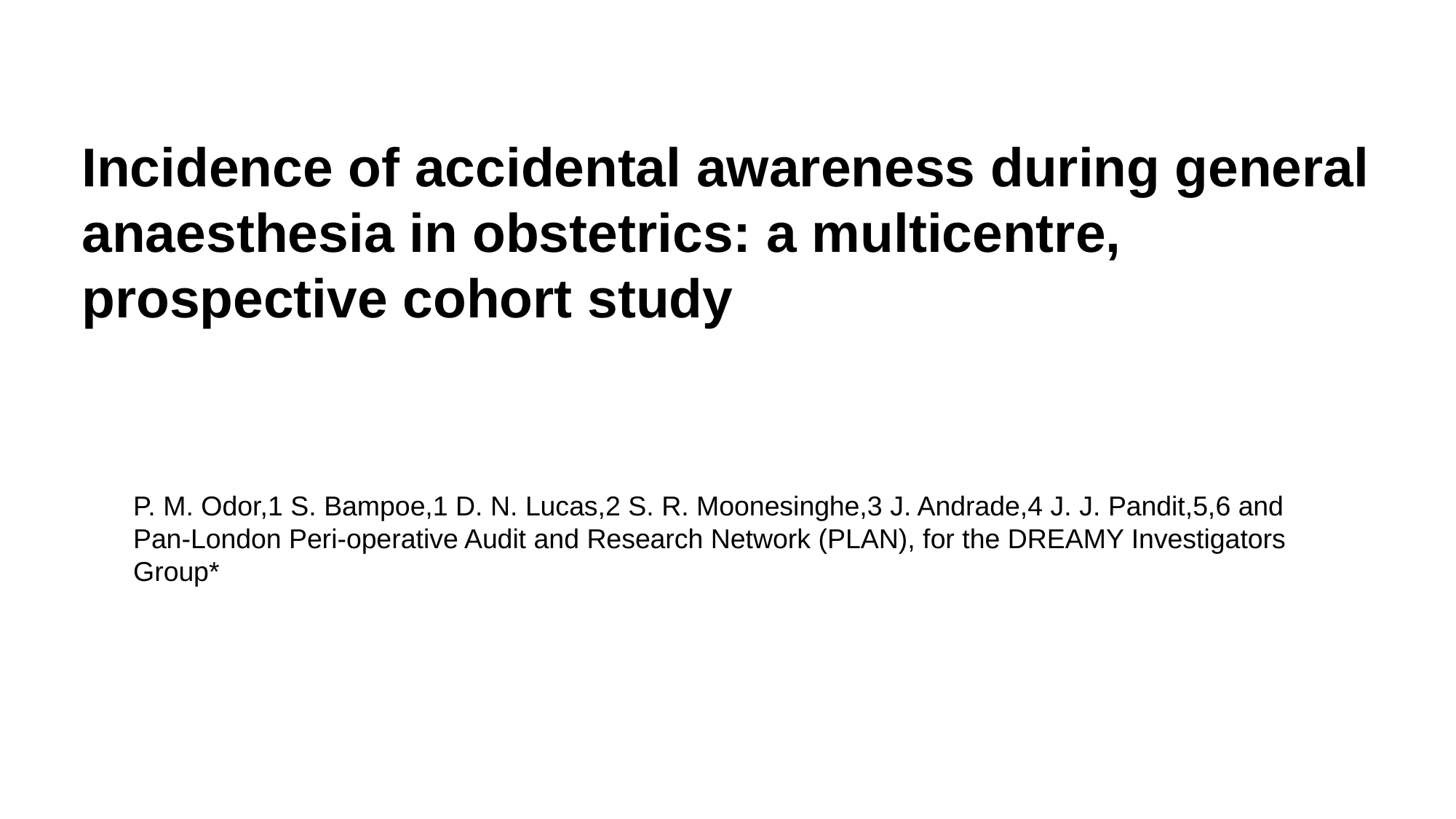

Incidence of accidental awareness during general anaesthesia in obstetrics: a multicentre, prospective cohort study
P. M. Odor,1 S. Bampoe,1 D. N. Lucas,2 S. R. Moonesinghe,3 J. Andrade,4 J. J. Pandit,5,6 and Pan-London Peri-operative Audit and Research Network (PLAN), for the DREAMY Investigators Group*